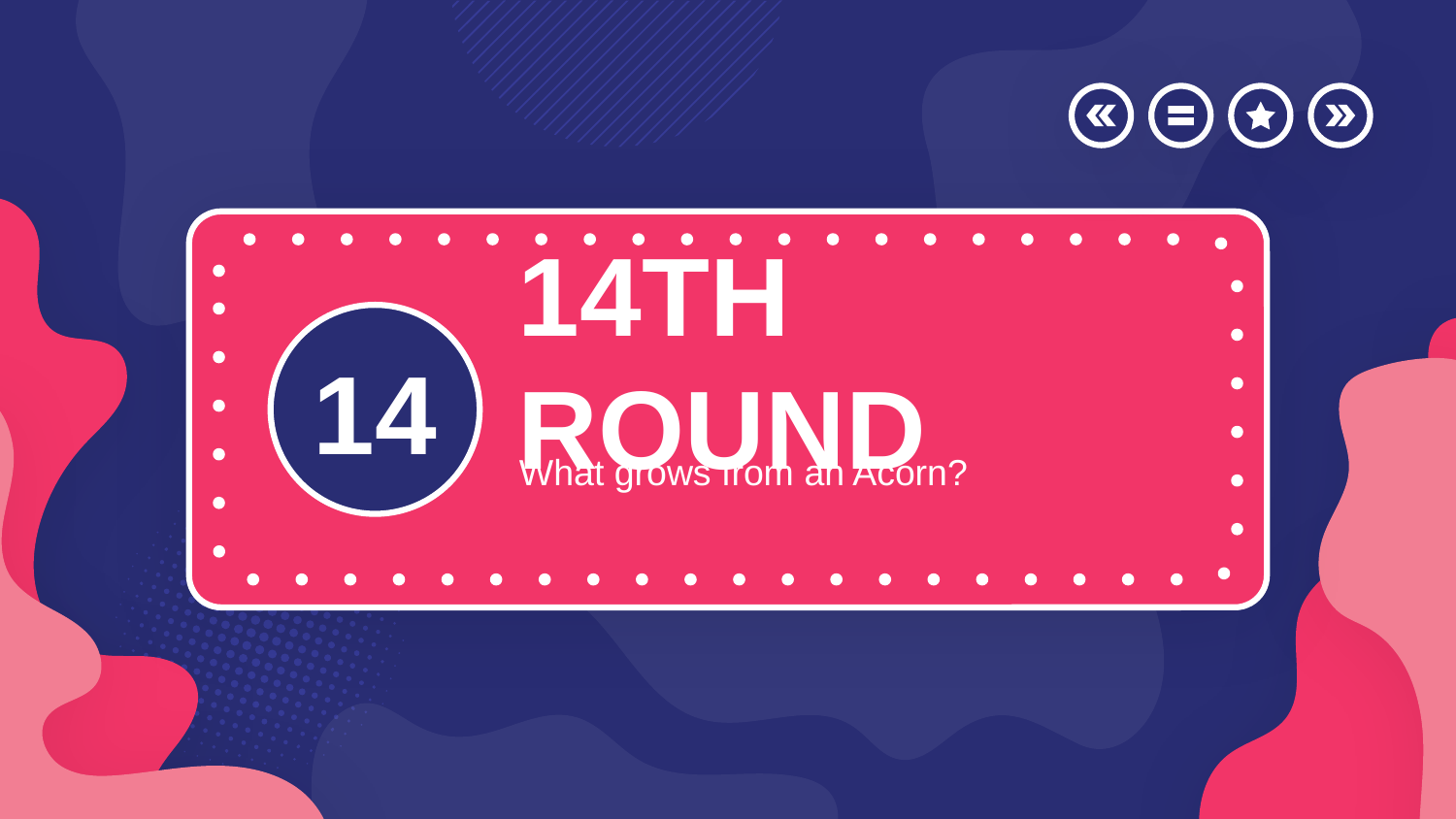

# 14TH ROUND

14
What grows from an Acorn?